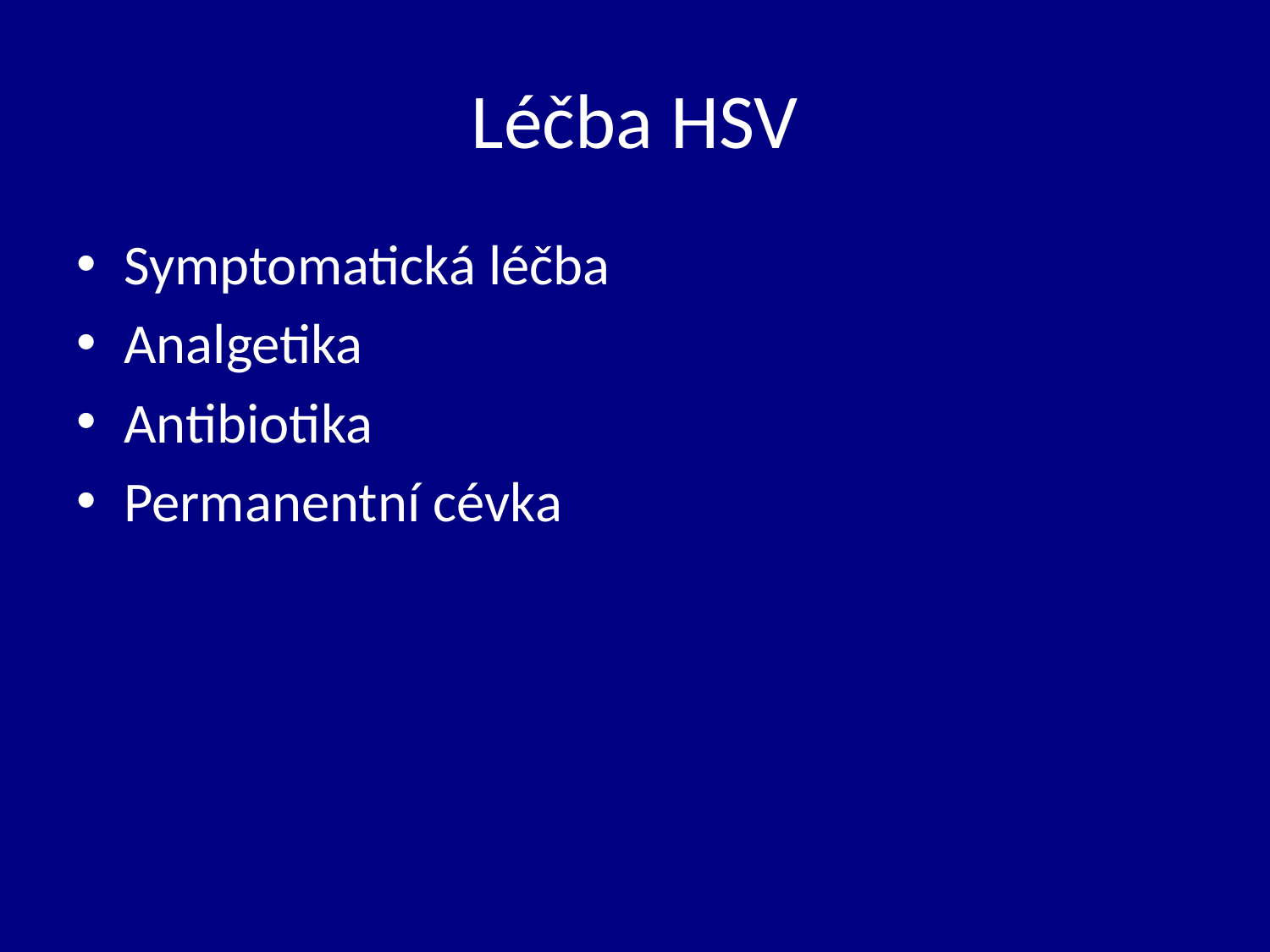

# Léčba HSV
Symptomatická léčba
Analgetika
Antibiotika
Permanentní cévka